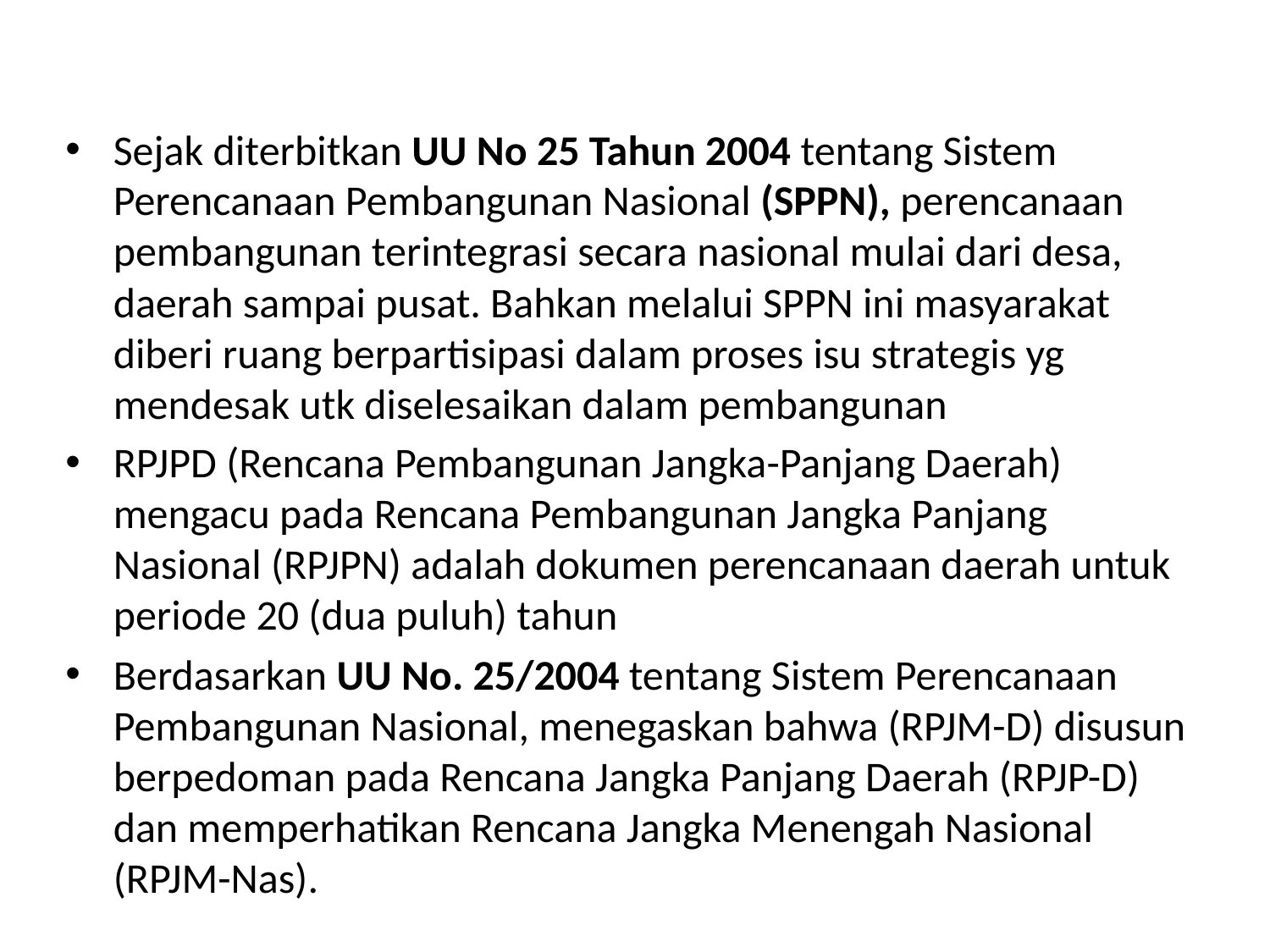

#
Sejak diterbitkan UU No 25 Tahun 2004 tentang Sistem Perencanaan Pembangunan Nasional (SPPN), perencanaan pembangunan terintegrasi secara nasional mulai dari desa, daerah sampai pusat. Bahkan melalui SPPN ini masyarakat diberi ruang berpartisipasi dalam proses isu strategis yg mendesak utk diselesaikan dalam pembangunan
RPJPD (Rencana Pembangunan Jangka-Panjang Daerah) mengacu pada Rencana Pembangunan Jangka Panjang Nasional (RPJPN) adalah dokumen perencanaan daerah untuk periode 20 (dua puluh) tahun
Berdasarkan UU No. 25/2004 tentang Sistem Perencanaan Pembangunan Nasional, menegaskan bahwa (RPJM-D) disusun berpedoman pada Rencana Jangka Panjang Daerah (RPJP-D) dan memperhatikan Rencana Jangka Menengah Nasional (RPJM-Nas).